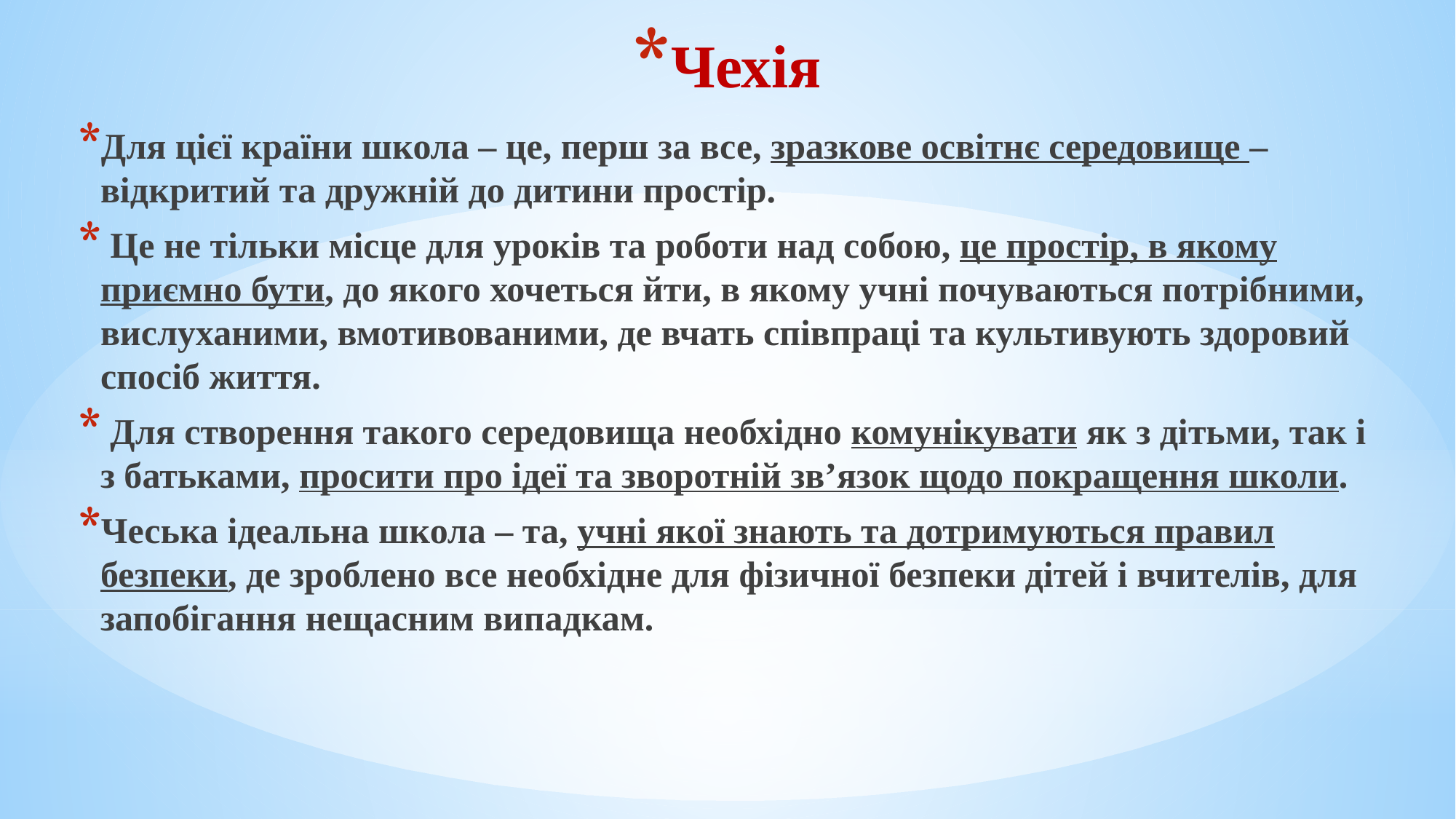

# Чехія
Для цієї країни школа – це, перш за все, зразкове освітнє середовище – відкритий та дружній до дитини простір.
 Це не тільки місце для уроків та роботи над собою, це простір, в якому приємно бути, до якого хочеться йти, в якому учні почуваються потрібними, вислуханими, вмотивованими, де вчать співпраці та культивують здоровий спосіб життя.
 Для створення такого середовища необхідно комунікувати як з дітьми, так і з батьками, просити про ідеї та зворотній зв’язок щодо покращення школи.
Чеська ідеальна школа – та, учні якої знають та дотримуються правил безпеки, де зроблено все необхідне для фізичної безпеки дітей і вчителів, для запобігання нещасним випадкам.